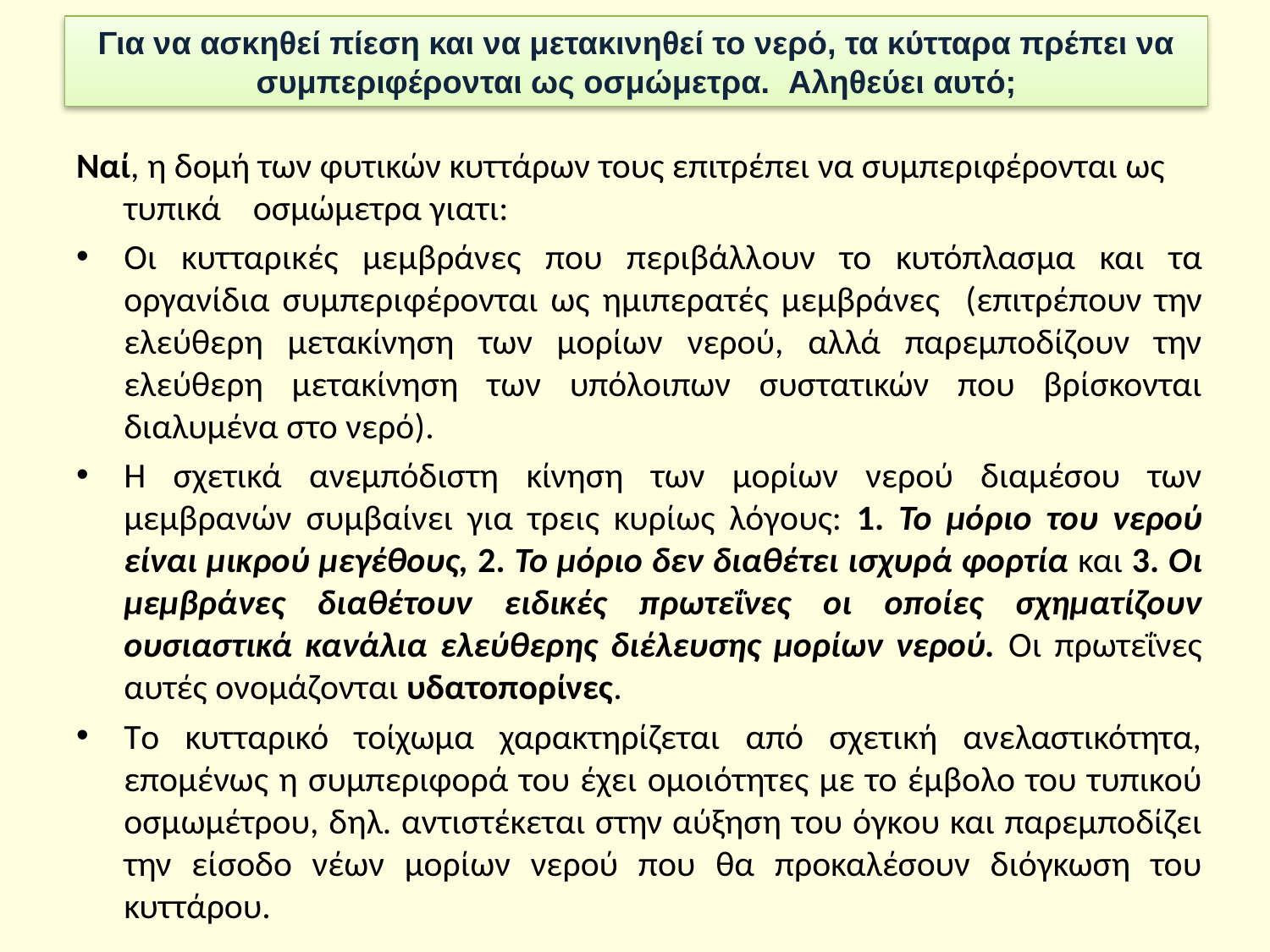

# Για να ασκηθεί πίεση και να μετακινηθεί το νερό, τα κύτταρα πρέπει να συμπεριφέρονται ως οσμώμετρα.  Αληθεύει αυτό;
Ναί, η δομή των φυτικών κυττάρων τους επιτρέπει να συμπεριφέρονται ως τυπικά    οσμώμετρα γιατι:
Οι κυτταρικές μεμβράνες που περιβάλλουν το κυτόπλασμα και τα οργανίδια συμπεριφέρονται ως ημιπερατές μεμβράνες  (επιτρέπουν την ελεύθερη μετακίνηση των μορίων νερού, αλλά παρεμποδίζουν την ελεύθερη μετακίνηση των υπόλοιπων συστατικών που βρίσκονται διαλυμένα στο νερό).
Η σχετικά ανεμπόδιστη κίνηση των μορίων νερού διαμέσου των μεμβρανών συμβαίνει για τρεις κυρίως λόγους: 1. Το μόριο του νερού είναι μικρού μεγέθους, 2. Το μόριο δεν διαθέτει ισχυρά φορτία και 3. Οι μεμβράνες διαθέτουν ειδικές πρωτεΐνες οι οποίες σχηματίζουν ουσιαστικά κανάλια ελεύθερης διέλευσης μορίων νερού. Οι πρωτεΐνες αυτές ονομάζονται υδατοπορίνες.
Το κυτταρικό τοίχωμα χαρακτηρίζεται από σχετική ανελαστικότητα, επομένως η συμπεριφορά του έχει ομοιότητες με το έμβολο του τυπικού οσμωμέτρου, δηλ. αντιστέκεται στην αύξηση του όγκου και παρεμποδίζει την είσοδο νέων μορίων νερού που θα προκαλέσουν διόγκωση του κυττάρου.